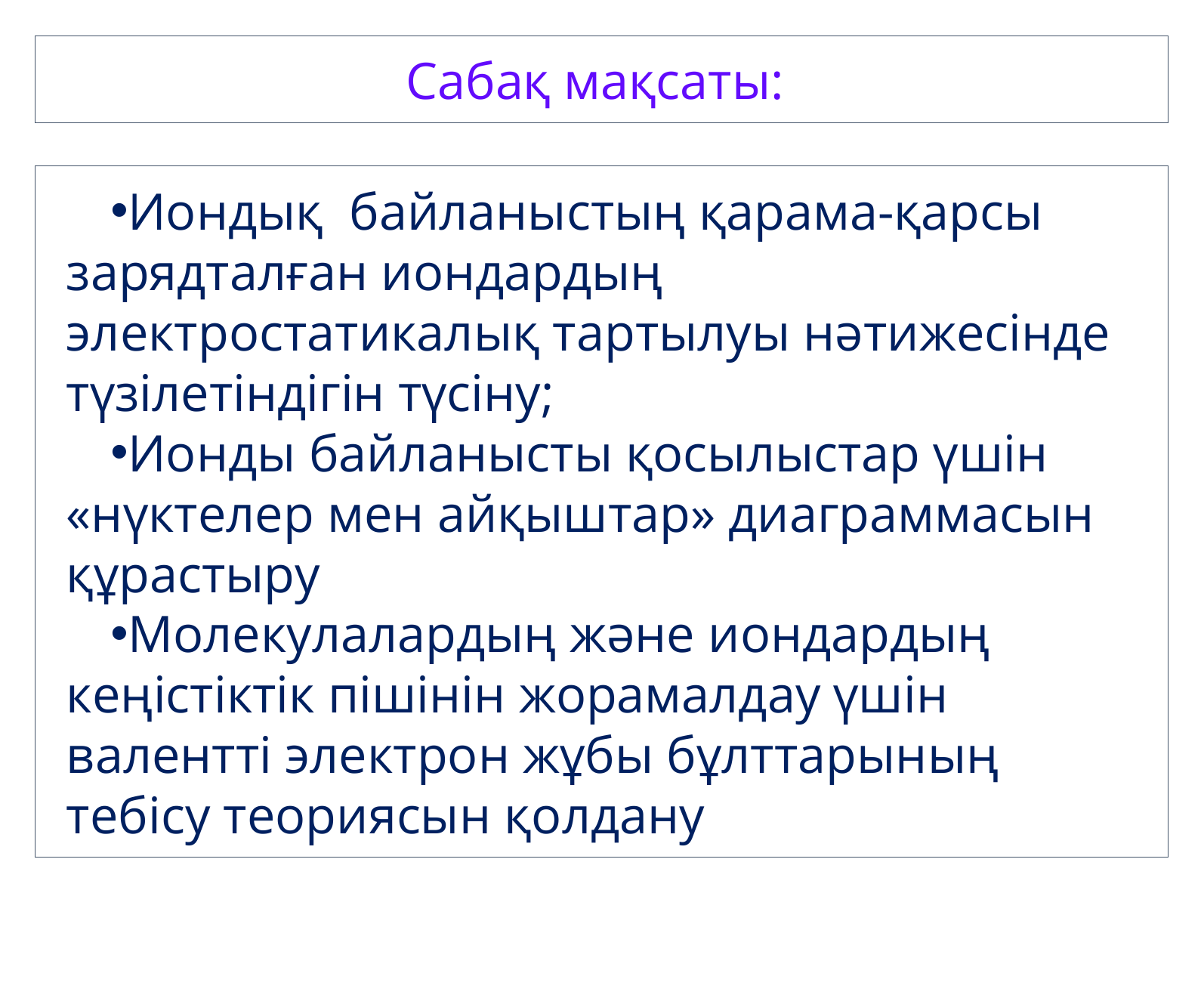

Сабақ мақсаты:
Иондық  байланыстың қарама-қарсы зарядталған иондардың электростатикалық тартылуы нәтижесінде түзілетіндігін түсіну;
Ионды байланысты қосылыстар үшін «нүктелер мен айқыштар» диаграммасын құрастыру
Молекулалардың және иондардың кеңістіктік пішінін жорамалдау үшін валентті электрон жұбы бұлттарының тебісу теориясын қолдану